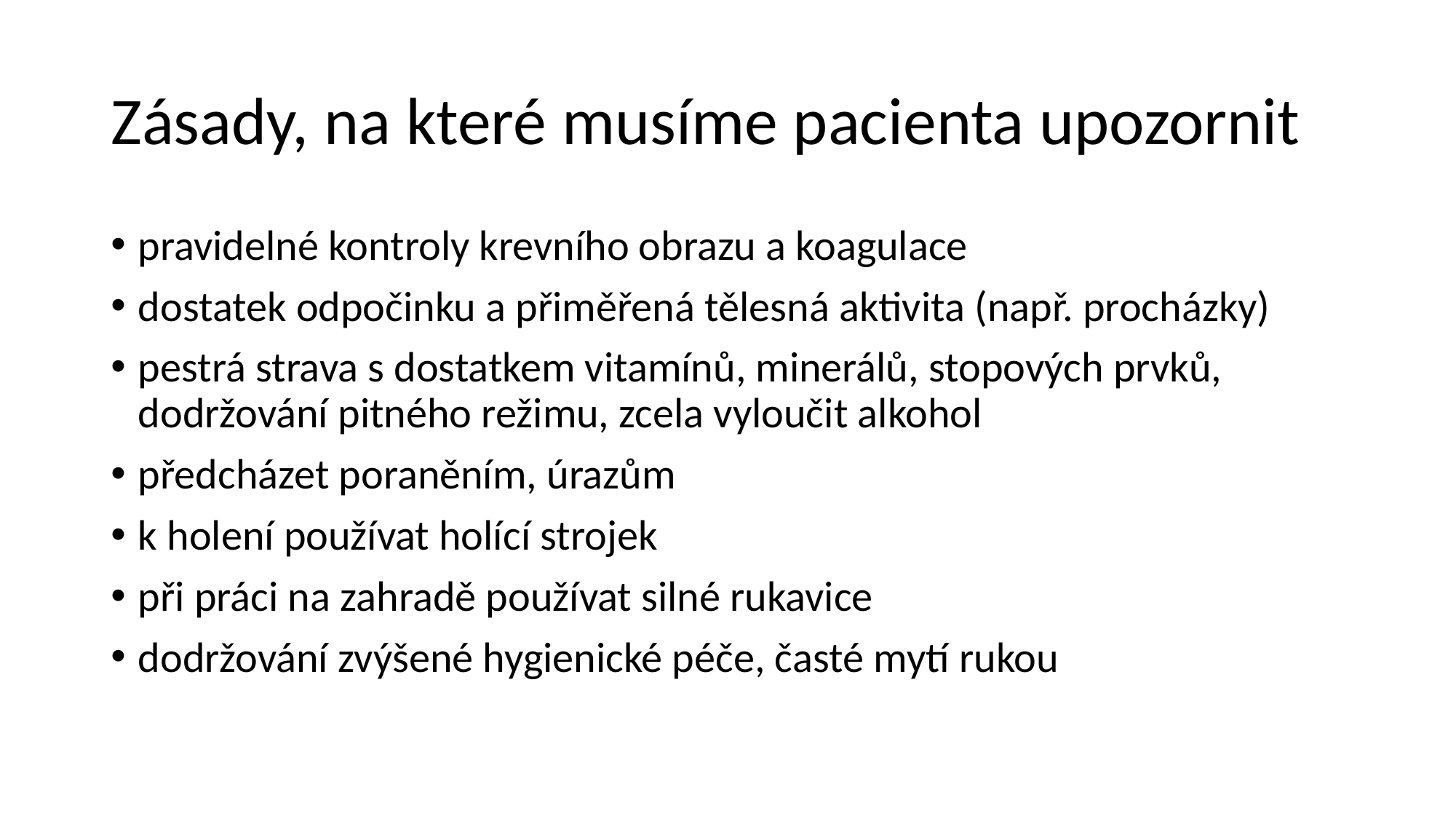

# Zásady, na které musíme pacienta upozornit
pravidelné kontroly krevního obrazu a koagulace
dostatek odpočinku a přiměřená tělesná aktivita (např. procházky)
pestrá strava s dostatkem vitamínů, minerálů, stopových prvků, dodržování pitného režimu, zcela vyloučit alkohol
předcházet poraněním, úrazům
k holení používat holící strojek
při práci na zahradě používat silné rukavice
dodržování zvýšené hygienické péče, časté mytí rukou